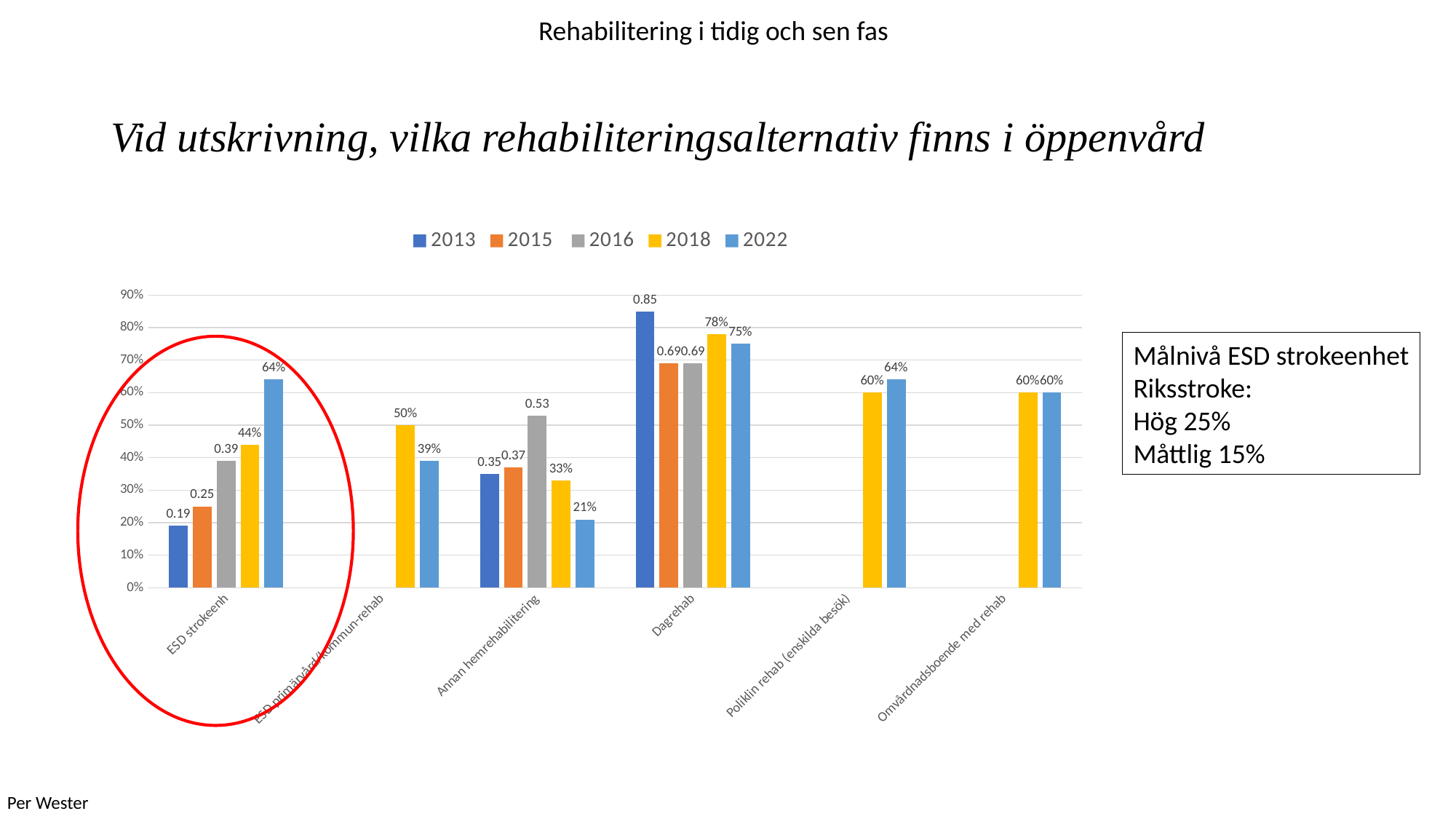

Rehabilitering i tidig och sen fas
# Vid utskrivning, vilka rehabiliteringsalternativ finns i öppenvård

### Chart

| Category | 2013
 | 2015
 | 2016
 | 2018
 | 2022 |
|---|---|---|---|---|---|
| ESD strokeenh | 0.19 | 0.25 | 0.39 | 0.44 | 0.64 |
| ESD primärvård/kommun-rehab | None | None | None | 0.5 | 0.39 |
| Annan hemrehabilitering | 0.35 | 0.37 | 0.53 | 0.33 | 0.21 |
| Dagrehab | 0.85 | 0.69 | 0.69 | 0.78 | 0.75 |
| Poliklin rehab (enskilda besök) | None | None | None | 0.6 | 0.64 |
| Omvårdnadsboende med rehab | None | None | None | 0.6 | 0.6 |
Målnivå ESD strokeenhet
Riksstroke:
Hög 25%
Måttlig 15%

Per Wester